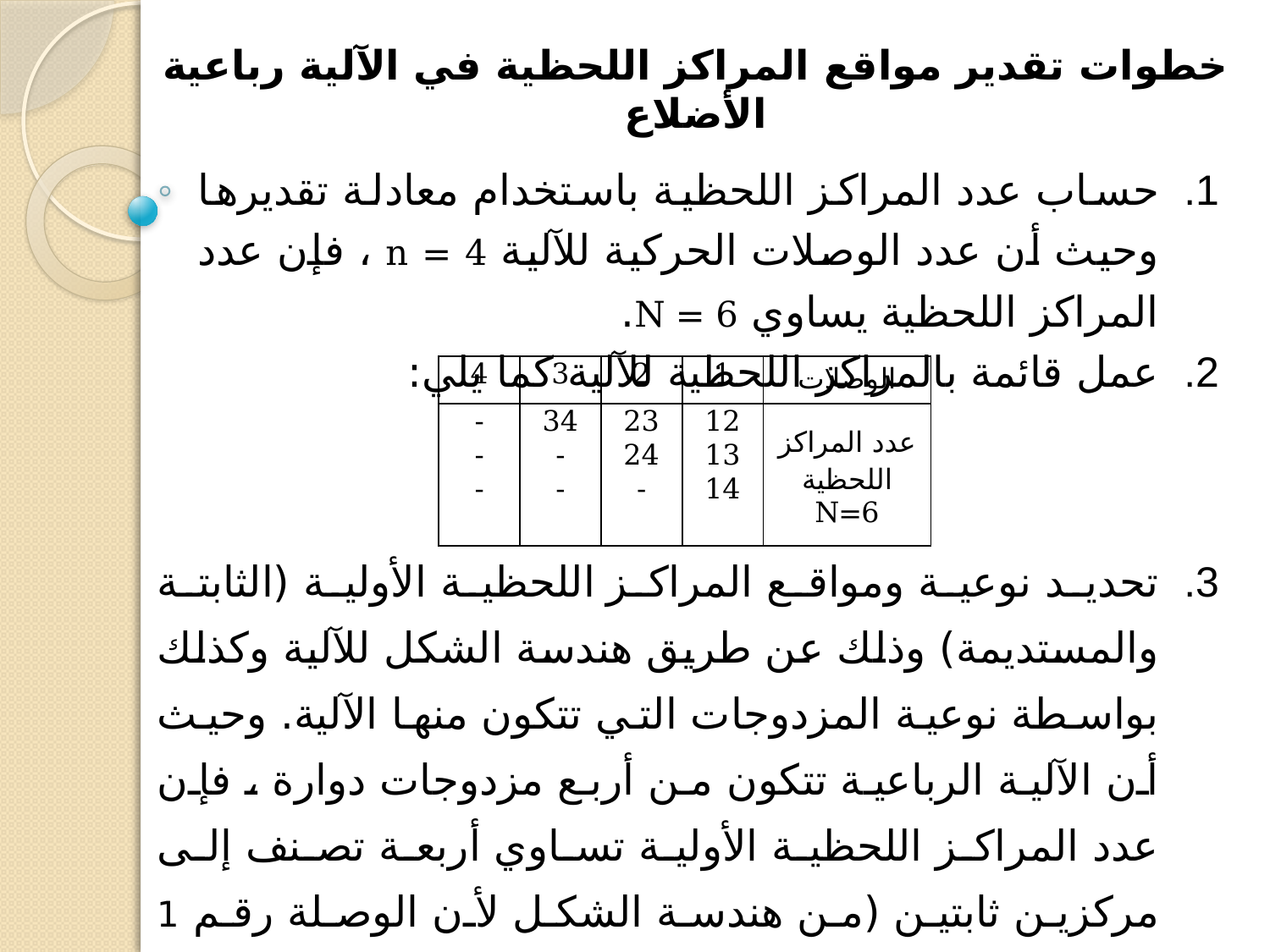

# خطوات تقدير مواقع المراكز اللحظية في الآلية رباعية الأضلاع
حساب عدد المراكز اللحظية باستخدام معادلة تقديرها وحيث أن عدد الوصلات الحركية للآلية n = 4 ، فإن عدد المراكز اللحظية يساوي N = 6.
عمل قائمة بالمراكز اللحظية للآلية كما يلي:
| 4 | 3 | 2 | 1 | الوصلات |
| --- | --- | --- | --- | --- |
| - - - | 34 - - | 23 24 - | 12 13 14 | عدد المراكز اللحظية N=6 |
تحديد نوعية ومواقع المراكز اللحظية الأولية (الثابتة والمستديمة) وذلك عن طريق هندسة الشكل للآلية وكذلك بواسطة نوعية المزدوجات التي تتكون منها الآلية. وحيث أن الآلية الرباعية تتكون من أربع مزدوجات دوارة ، فإن عدد المراكز اللحظية الأولية تساوي أربعة تصنف إلى مركزين ثابتين (من هندسة الشكل لأن الوصلة رقم 1 ثابتة) ومركزين مستديمين والمواقع لتلك المراكز الأربعة تقع عند مراكز بنزات التوصيل.